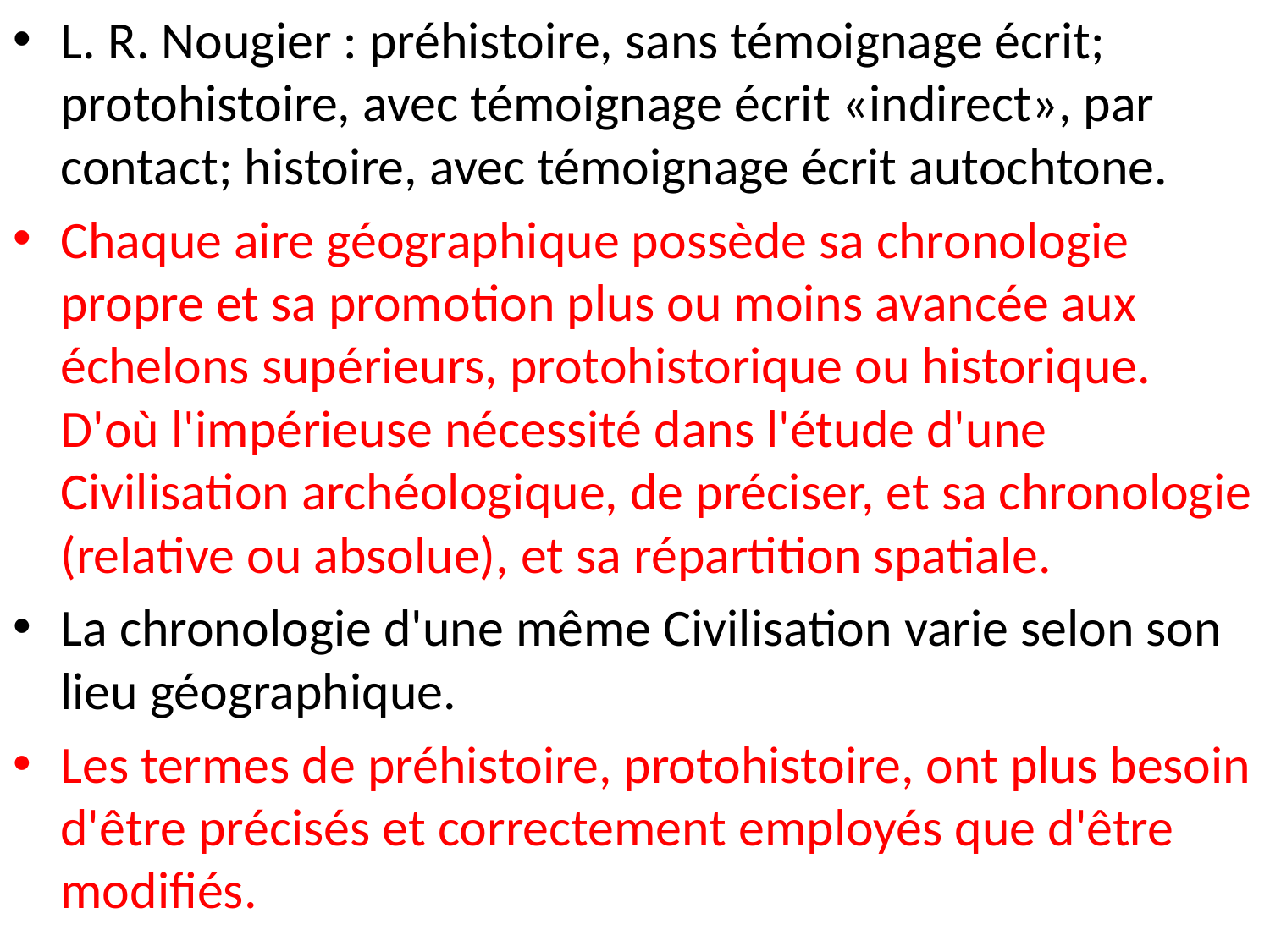

L. R. Nougier : préhistoire, sans témoignage écrit; protohistoire, avec témoignage écrit «indirect», par contact; histoire, avec témoignage écrit autochtone.
Chaque aire géographique possède sa chronologie propre et sa promotion plus ou moins avancée aux échelons supérieurs, protohistorique ou historique. D'où l'impérieuse nécessité dans l'étude d'une Civilisation archéologique, de préciser, et sa chronologie (relative ou absolue), et sa répartition spatiale.
La chronologie d'une même Civilisation varie selon son lieu géographique.
Les termes de préhistoire, protohistoire, ont plus besoin d'être précisés et correctement employés que d'être modifiés.